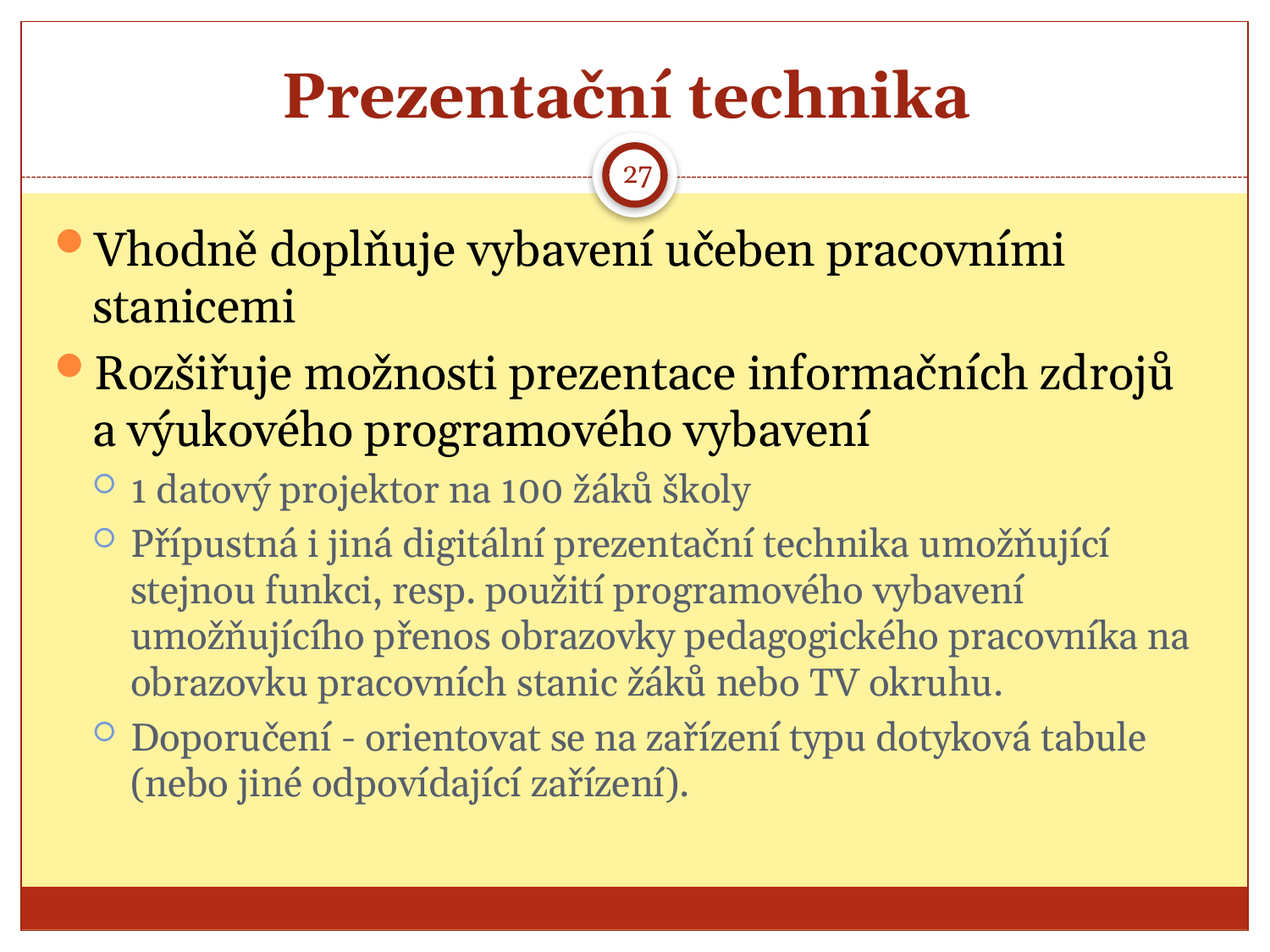

# Prezentační technika
27
Vhodně doplňuje vybavení učeben pracovními stanicemi
Rozšiřuje možnosti prezentace informačních zdrojů a výukového programového vybavení
1 datový projektor na 100 žáků školy
Přípustná i jiná digitální prezentační technika umožňující stejnou funkci, resp. použití programového vybavení umožňujícího přenos obrazovky pedagogického pracovníka na obrazovku pracovních stanic žáků nebo TV okruhu.
Doporučení - orientovat se na zařízení typu dotyková tabule (nebo jiné odpovídající zařízení).